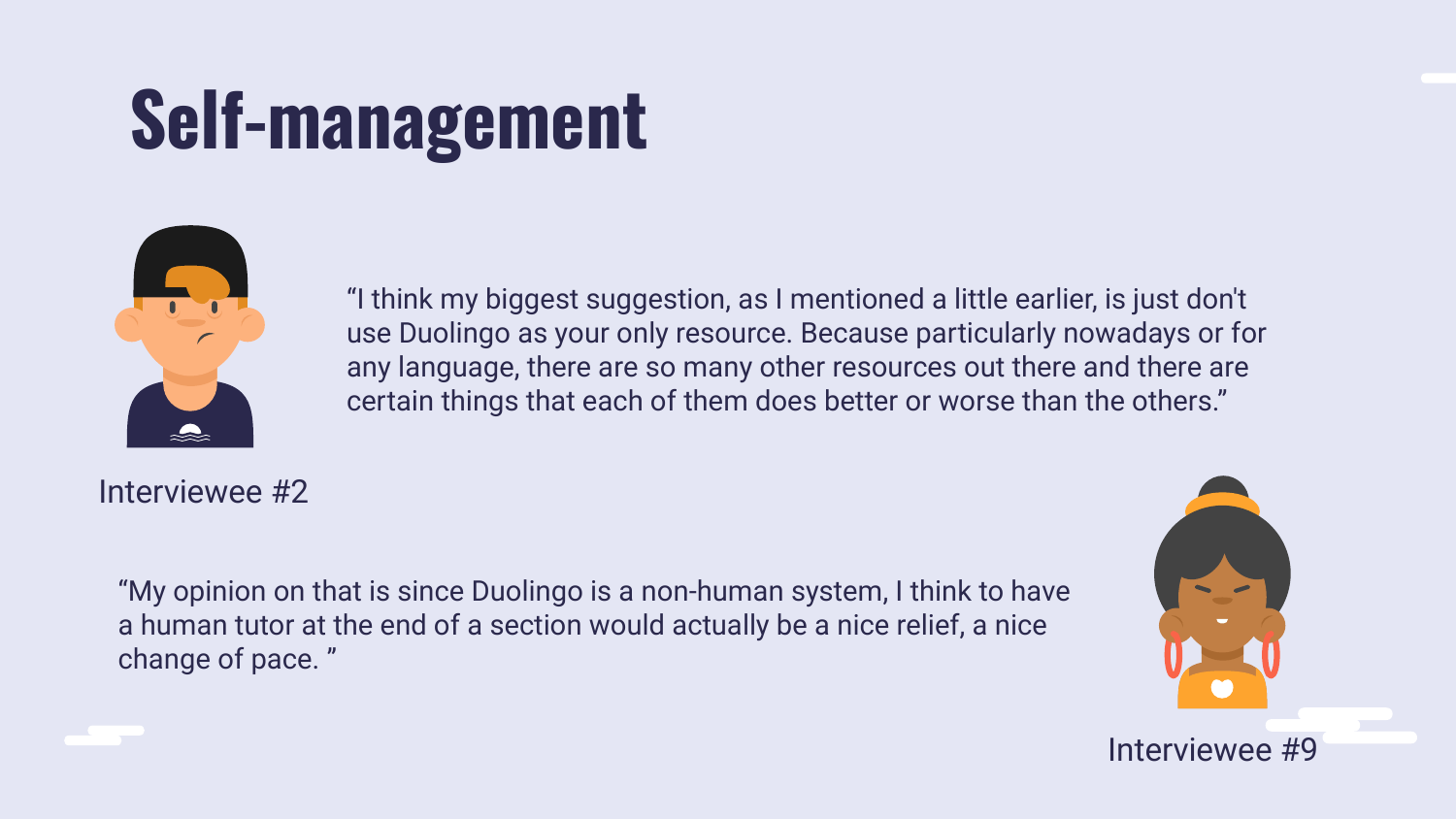

# Self-management

“I think my biggest suggestion, as I mentioned a little earlier, is just don't use Duolingo as your only resource. Because particularly nowadays or for any language, there are so many other resources out there and there are certain things that each of them does better or worse than the others.”
Interviewee #2

“My opinion on that is since Duolingo is a non-human system, I think to have a human tutor at the end of a section would actually be a nice relief, a nice change of pace. ”
Interviewee #9